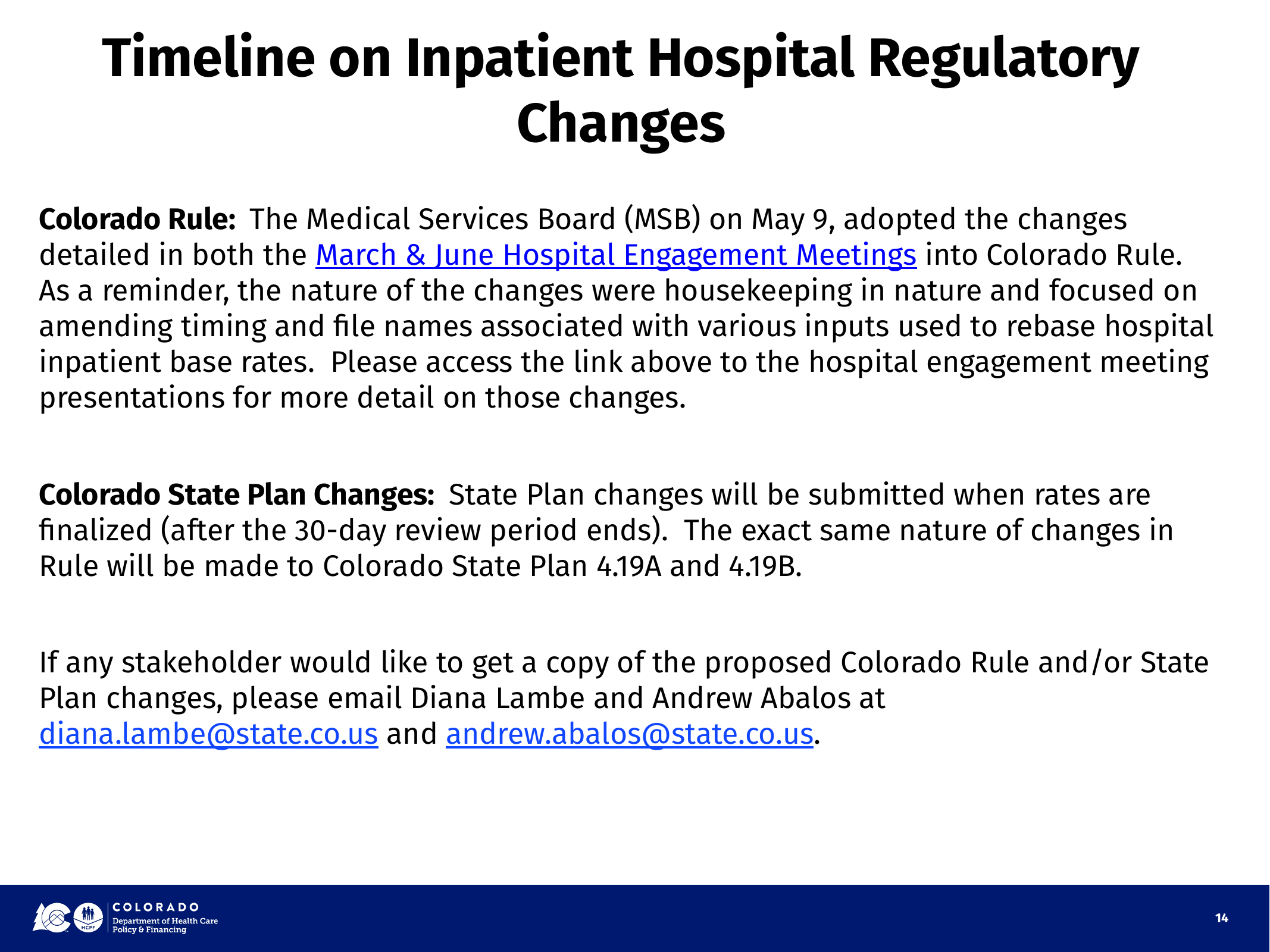

# Timeline on Inpatient Hospital Regulatory Changes
Colorado Rule:  The Medical Services Board (MSB) on May 9, adopted the changes detailed in both the March & June Hospital Engagement Meetings into Colorado Rule. As a reminder, the nature of the changes were housekeeping in nature and focused on amending timing and file names associated with various inputs used to rebase hospital inpatient base rates.  Please access the link above to the hospital engagement meeting presentations for more detail on those changes.

Colorado State Plan Changes:  State Plan changes will be submitted when rates are finalized (after the 30-day review period ends).  The exact same nature of changes in Rule will be made to Colorado State Plan 4.19A and 4.19B.

If any stakeholder would like to get a copy of the proposed Colorado Rule and/or State Plan changes, please email Diana Lambe and Andrew Abalos at diana.lambe@state.co.us and andrew.abalos@state.co.us.

14